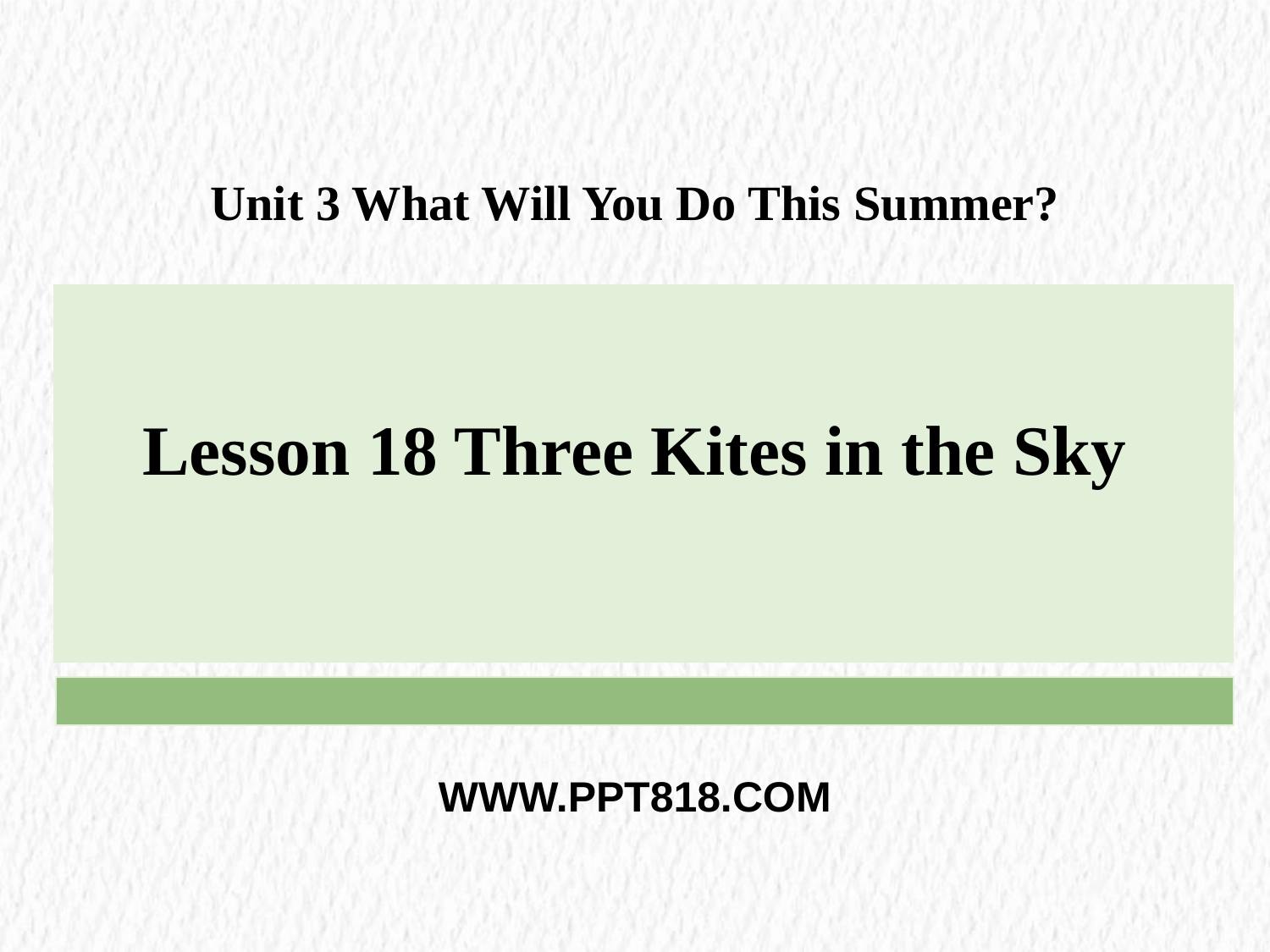

Unit 3 What Will You Do This Summer?

Lesson 18 Three Kites in the Sky

WWW.PPT818.COM